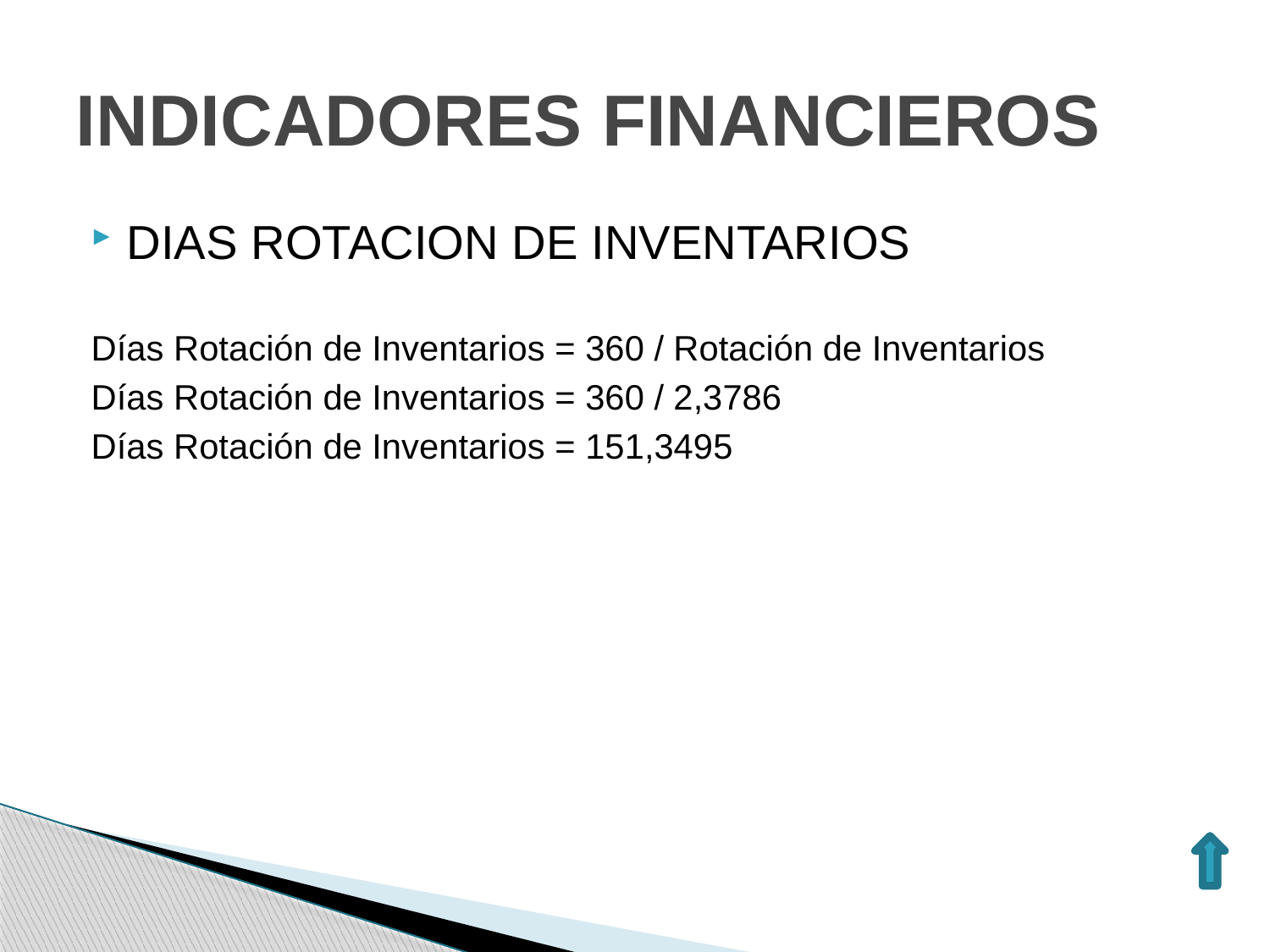

# INDICADORES FINANCIEROS
DIAS ROTACION DE INVENTARIOS

Días Rotación de Inventarios = 360 / Rotación de Inventarios
Días Rotación de Inventarios = 360 / 2,3786
Días Rotación de Inventarios = 151,3495